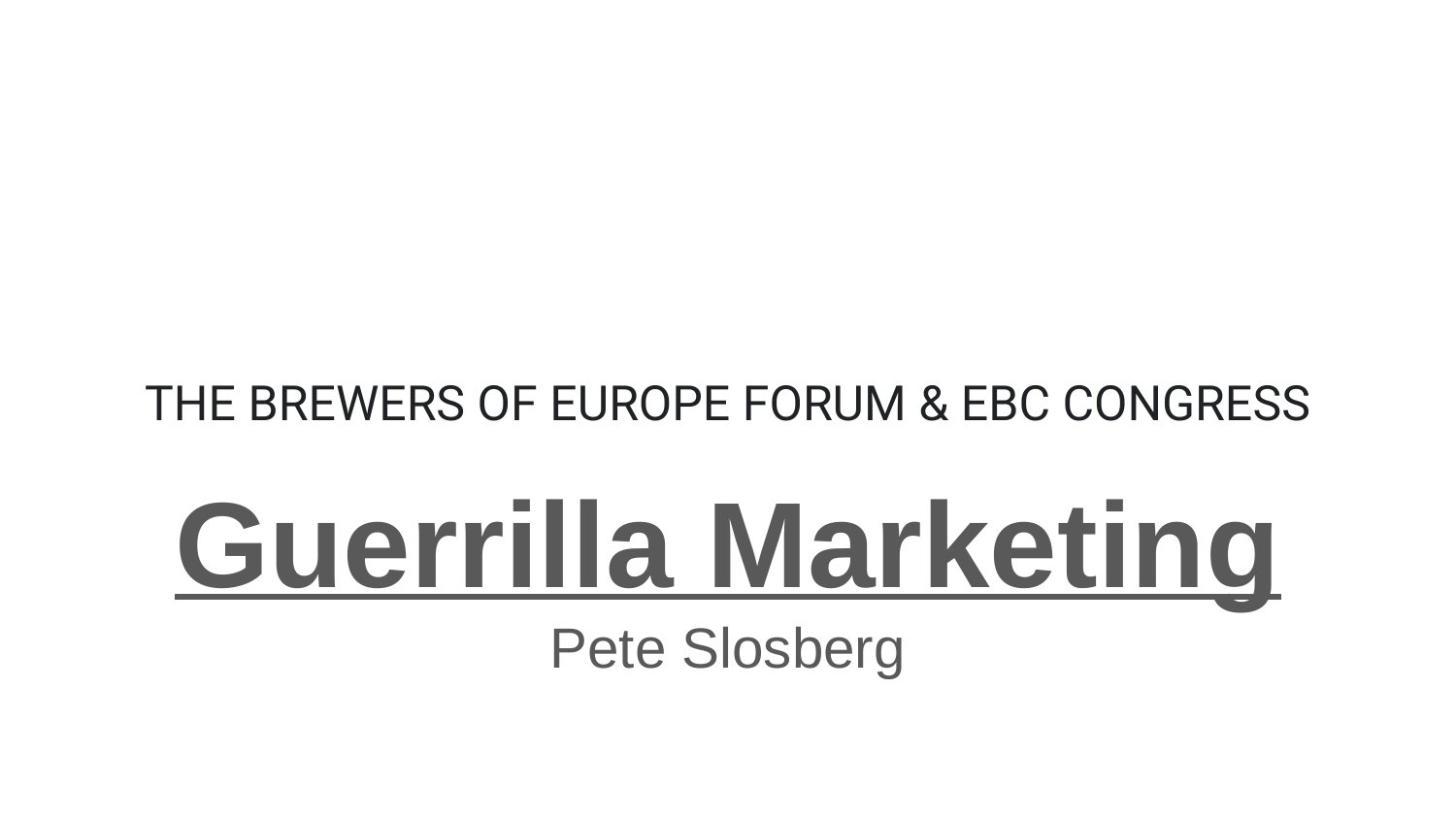

# THE BREWERS OF EUROPE FORUM & EBC CONGRESS
Guerrilla Marketing
Pete Slosberg